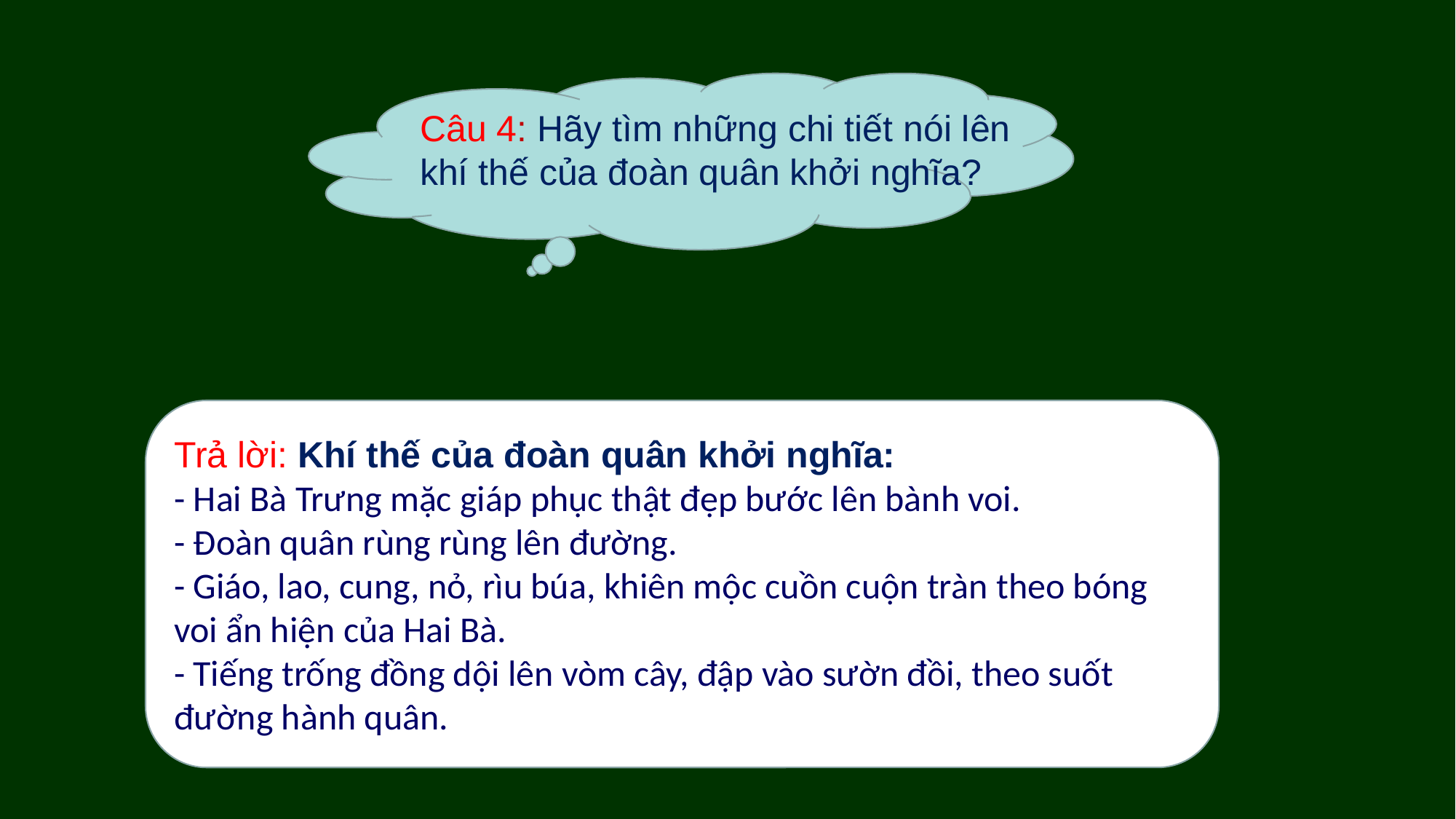

Câu 4: Hãy tìm những chi tiết nói lên khí thế của đoàn quân khởi nghĩa?

Trả lời: Khí thế của đoàn quân khởi nghĩa:
- Hai Bà Trưng mặc giáp phục thật đẹp bước lên bành voi.
- Đoàn quân rùng rùng lên đường.
- Giáo, lao, cung, nỏ, rìu búa, khiên mộc cuồn cuộn tràn theo bóng voi ẩn hiện của Hai Bà.
- Tiếng trống đồng dội lên vòm cây, đập vào sườn đồi, theo suốt đường hành quân.